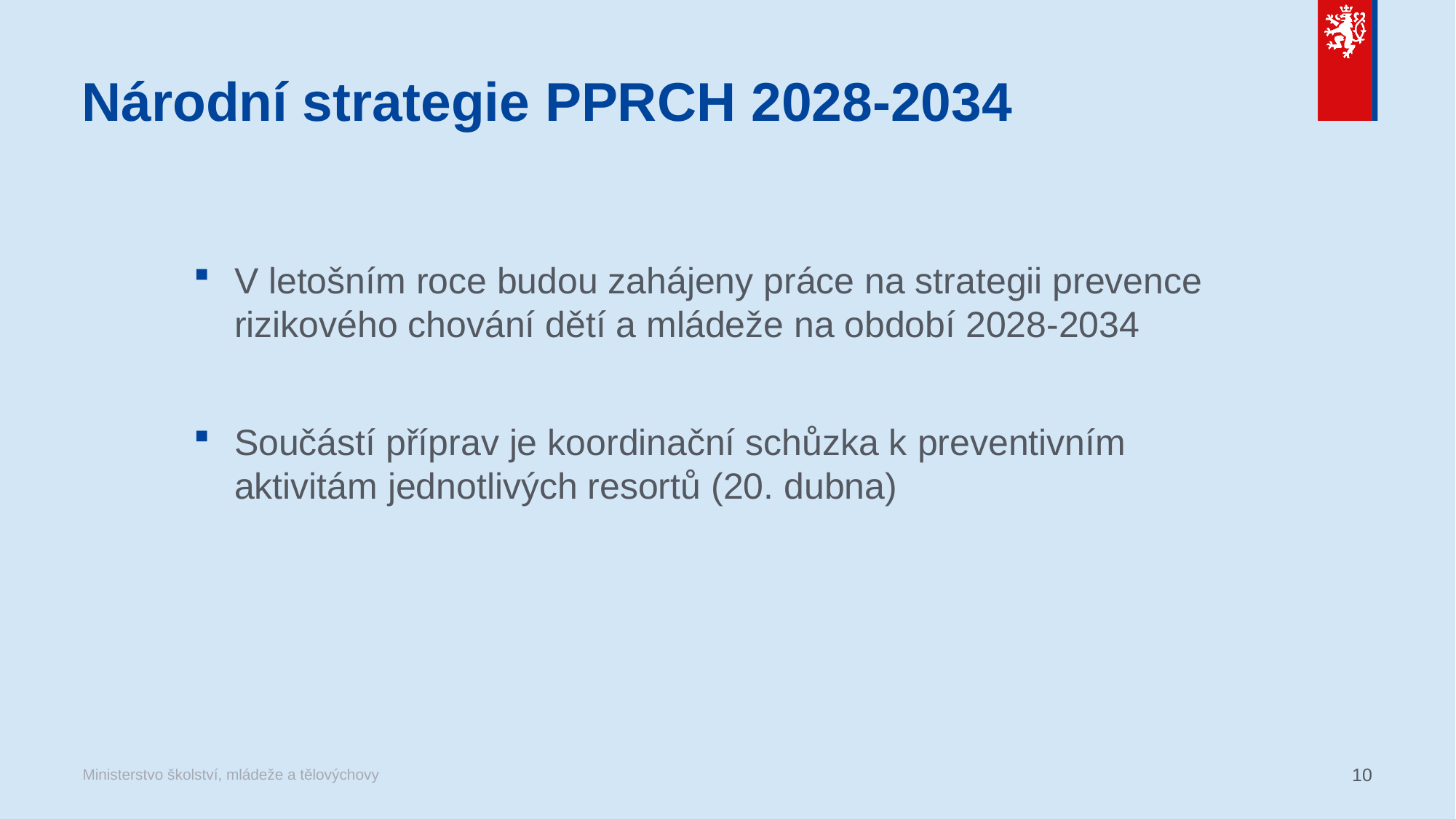

# Národní strategie PPRCH 2028-2034
V letošním roce budou zahájeny práce na strategii prevence rizikového chování dětí a mládeže na období 2028-2034

Součástí příprav je koordinační schůzka k preventivním aktivitám jednotlivých resortů (20. dubna)
10